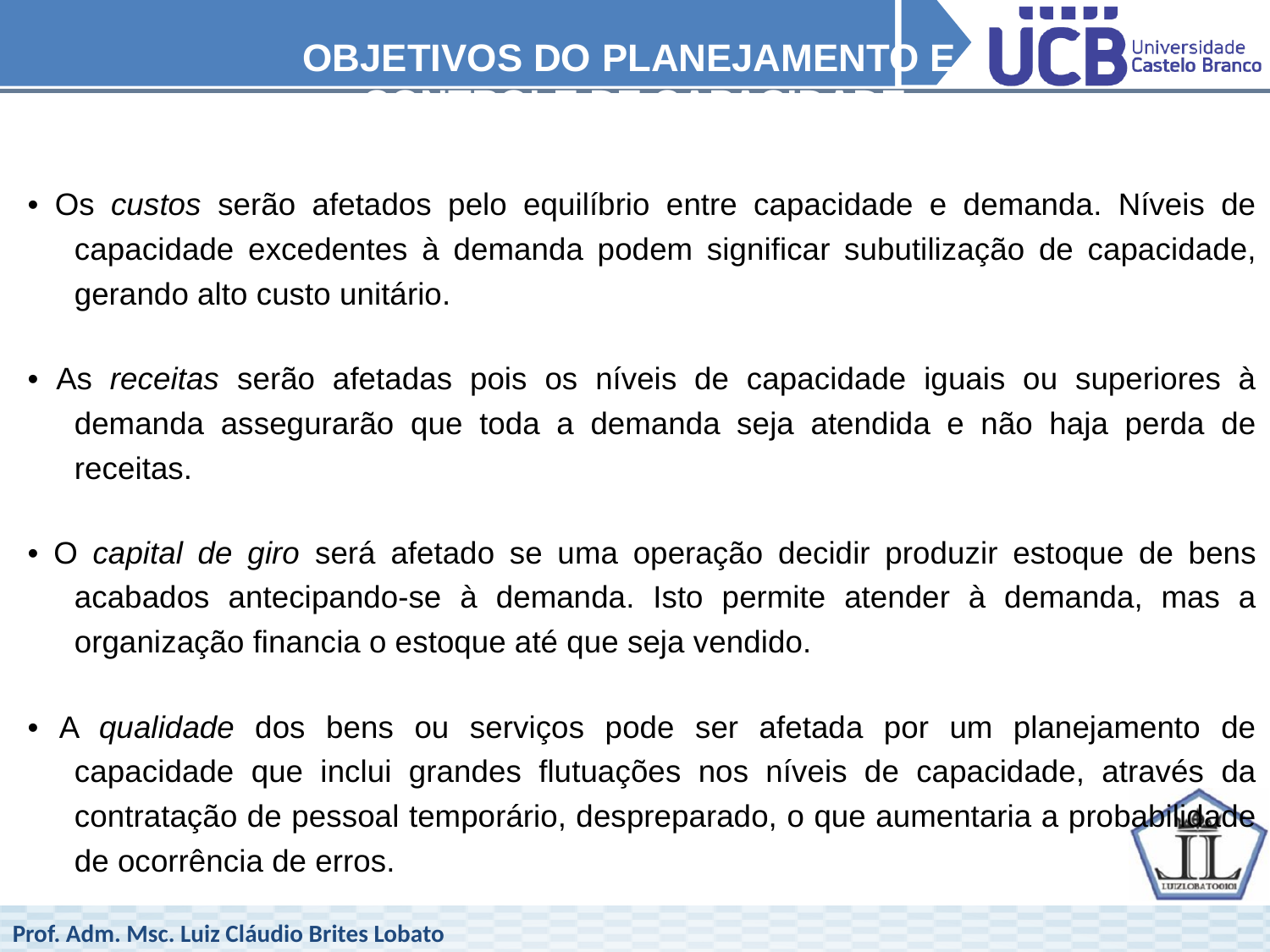

OBJETIVOS DO PLANEJAMENTO E
CONTROLE DE CAPACIDADE
• Os custos serão afetados pelo equilíbrio entre capacidade e demanda. Níveis de capacidade excedentes à demanda podem significar subutilização de capacidade, gerando alto custo unitário.

• As receitas serão afetadas pois os níveis de capacidade iguais ou superiores à demanda assegurarão que toda a demanda seja atendida e não haja perda de receitas.

• O capital de giro será afetado se uma operação decidir produzir estoque de bens acabados antecipando-se à demanda. Isto permite atender à demanda, mas a organização financia o estoque até que seja vendido.

• A qualidade dos bens ou serviços pode ser afetada por um planejamento de capacidade que inclui grandes flutuações nos níveis de capacidade, através da contratação de pessoal temporário, despreparado, o que aumentaria a probabilidade de ocorrência de erros.